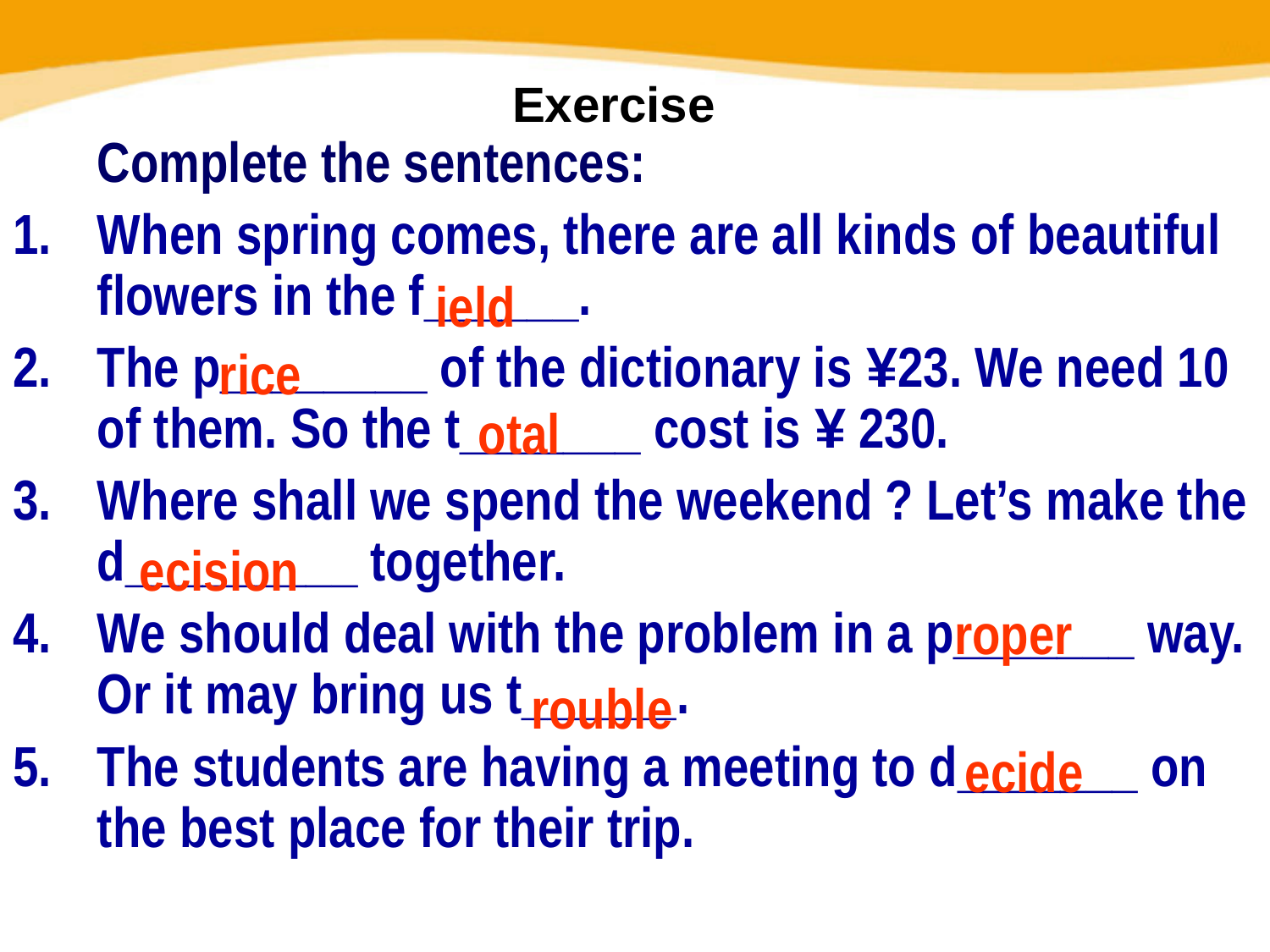

# Exercise
	Complete the sentences:
When spring comes, there are all kinds of beautiful flowers in the f______.
The p________ of the dictionary is ¥23. We need 10 of them. So the t_______ cost is ¥ 230.
Where shall we spend the weekend ? Let’s make the d_________ together.
We should deal with the problem in a p_______ way. Or it may bring us t______.
The students are having a meeting to d_______ on the best place for their trip.
ield
rice
otal
ecision
roper
rouble
ecide